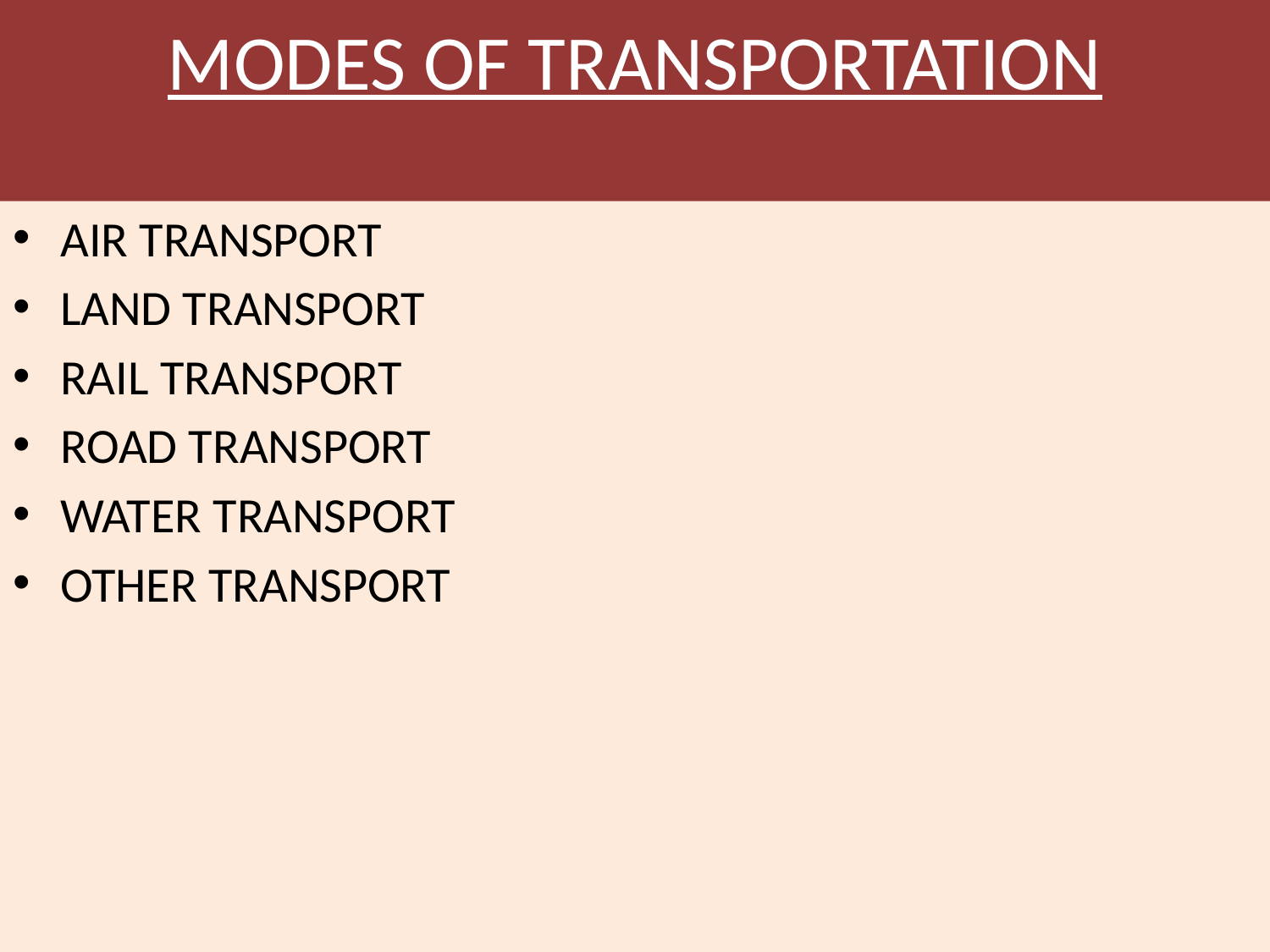

# MODES OF TRANSPORTATION
AIR TRANSPORT
LAND TRANSPORT
RAIL TRANSPORT
ROAD TRANSPORT
WATER TRANSPORT
OTHER TRANSPORT